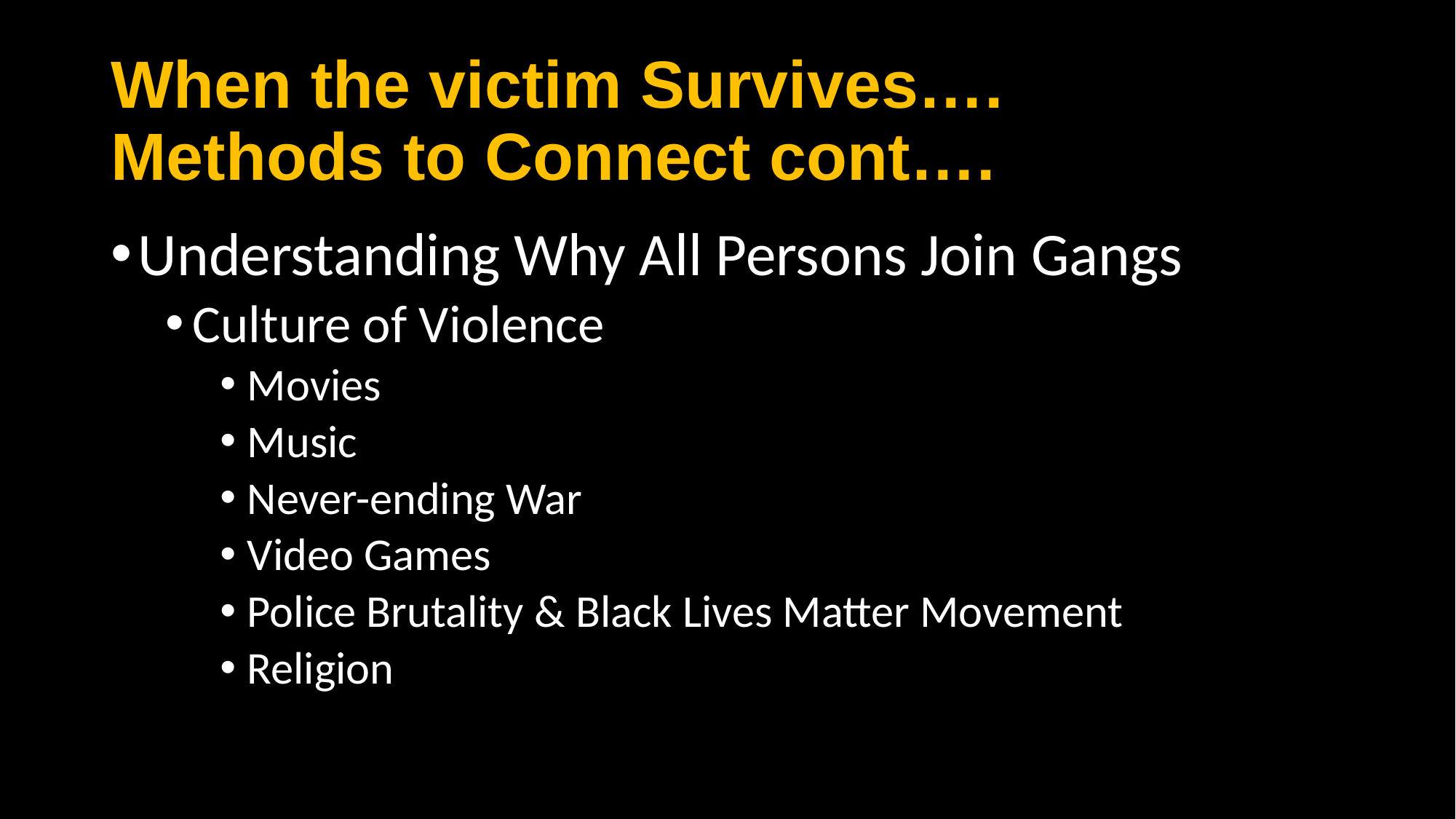

# When the victim Survives…. Methods to Connect cont….
Understanding Why All Persons Join Gangs
Culture of Violence
Movies
Music
Never-ending War
Video Games
Police Brutality & Black Lives Matter Movement
Religion